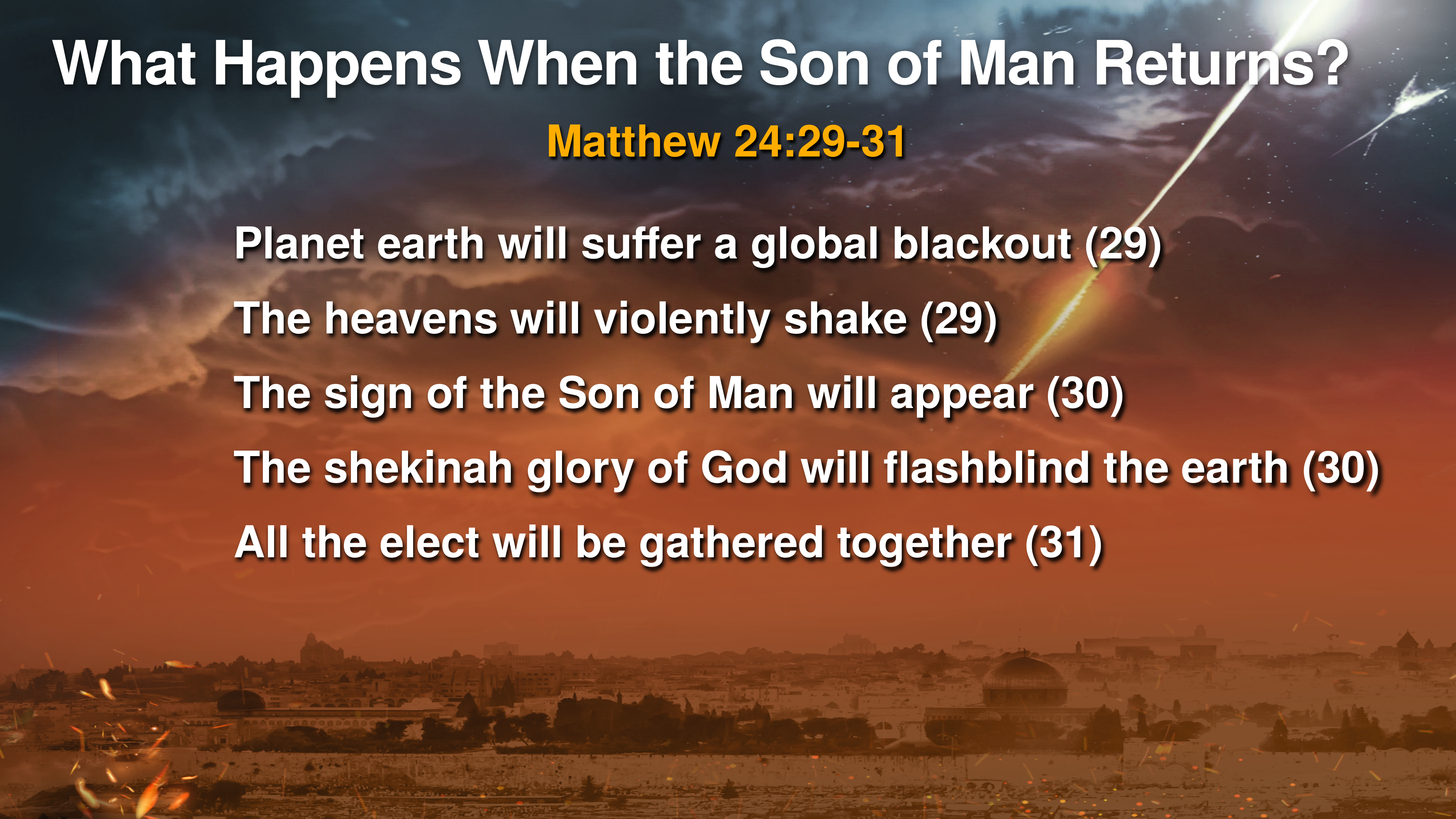

What Happens When the Son of Man Returns?
Matthew 24:29-31
Planet earth will suffer a global blackout (29)
The heavens will violently shake (29)
The sign of the Son of Man will appear (30)
The shekinah glory of God will flashblind the earth (30)
All the elect will be gathered together (31)